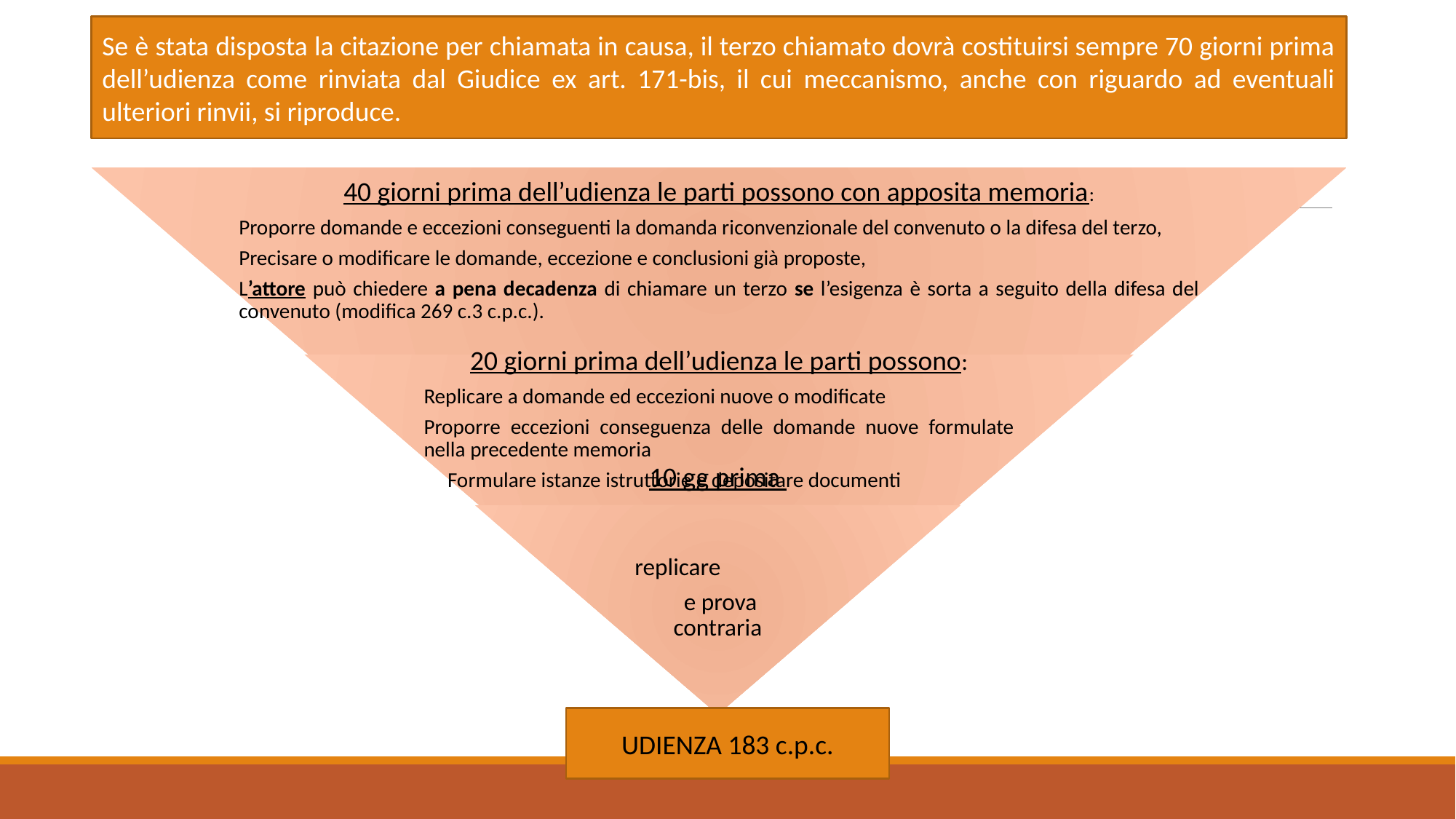

Se è stata disposta la citazione per chiamata in causa, il terzo chiamato dovrà costituirsi sempre 70 giorni prima dell’udienza come rinviata dal Giudice ex art. 171-bis, il cui meccanismo, anche con riguardo ad eventuali ulteriori rinvii, si riproduce.
40 giorni prima dell’udienza le parti possono con apposita memoria:
Proporre domande e eccezioni conseguenti la domanda riconvenzionale del convenuto o la difesa del terzo,
Precisare o modificare le domande, eccezione e conclusioni già proposte,
L’attore può chiedere a pena decadenza di chiamare un terzo se l’esigenza è sorta a seguito della difesa del convenuto (modifica 269 c.3 c.p.c.).
20 giorni prima dell’udienza le parti possono:
Replicare a domande ed eccezioni nuove o modificate
Proporre eccezioni conseguenza delle domande nuove formulate nella precedente memoria
     Formulare istanze istruttorie e depositare documenti
10 gg prima
		replicare
 e prova contraria

UDIENZA 183 c.p.c.